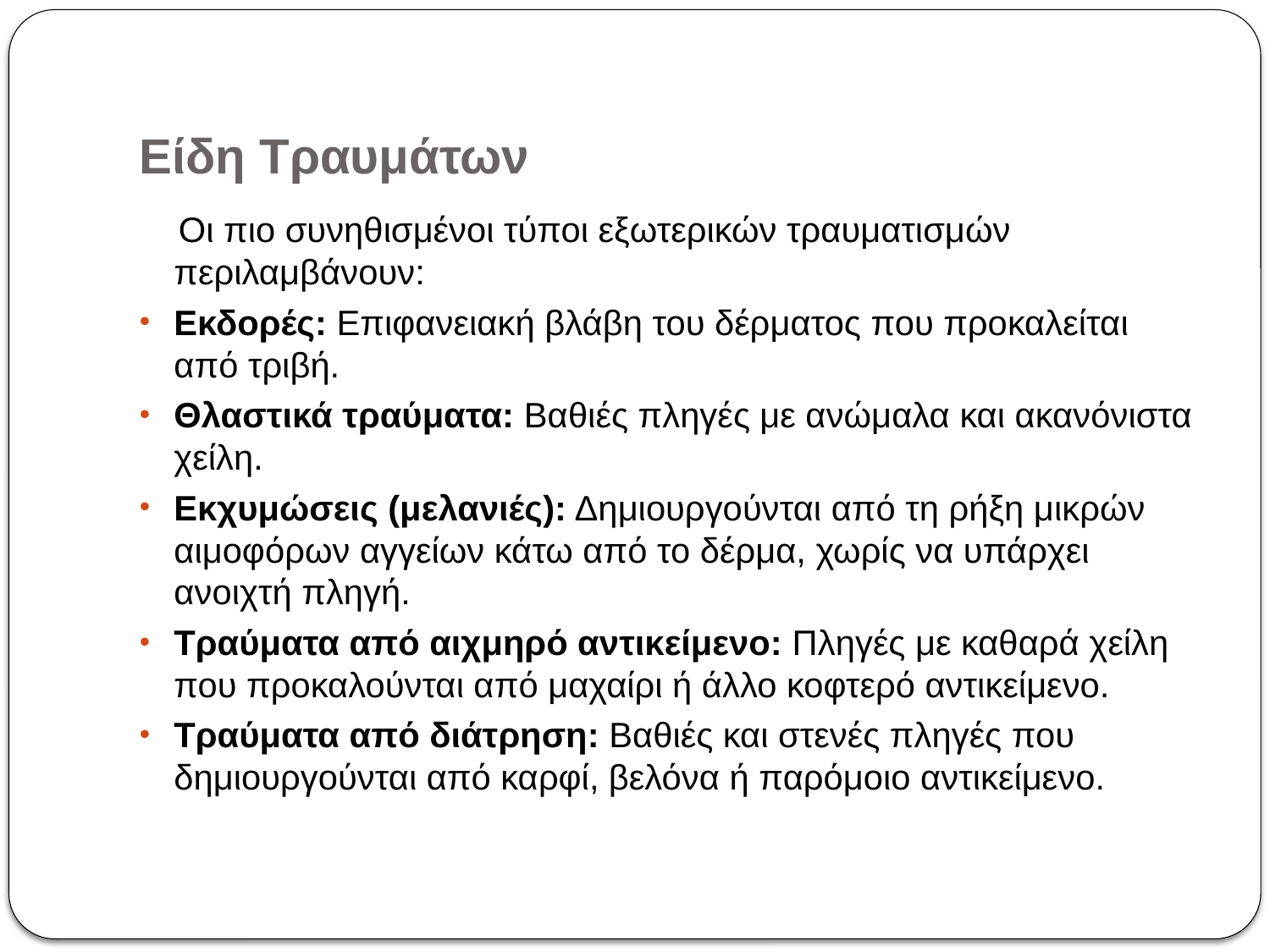

# Είδη Τραυμάτων
    Οι πιο συνηθισμένοι τύποι εξωτερικών τραυματισμών περιλαμβάνουν:
Εκδορές: Επιφανειακή βλάβη του δέρματος που προκαλείται από τριβή.
Θλαστικά τραύματα: Βαθιές πληγές με ανώμαλα και ακανόνιστα χείλη.
Εκχυμώσεις (μελανιές): Δημιουργούνται από τη ρήξη μικρών αιμοφόρων αγγείων κάτω από το δέρμα, χωρίς να υπάρχει ανοιχτή πληγή.
Τραύματα από αιχμηρό αντικείμενο: Πληγές με καθαρά χείλη που προκαλούνται από μαχαίρι ή άλλο κοφτερό αντικείμενο.
Τραύματα από διάτρηση: Βαθιές και στενές πληγές που δημιουργούνται από καρφί, βελόνα ή παρόμοιο αντικείμενο.